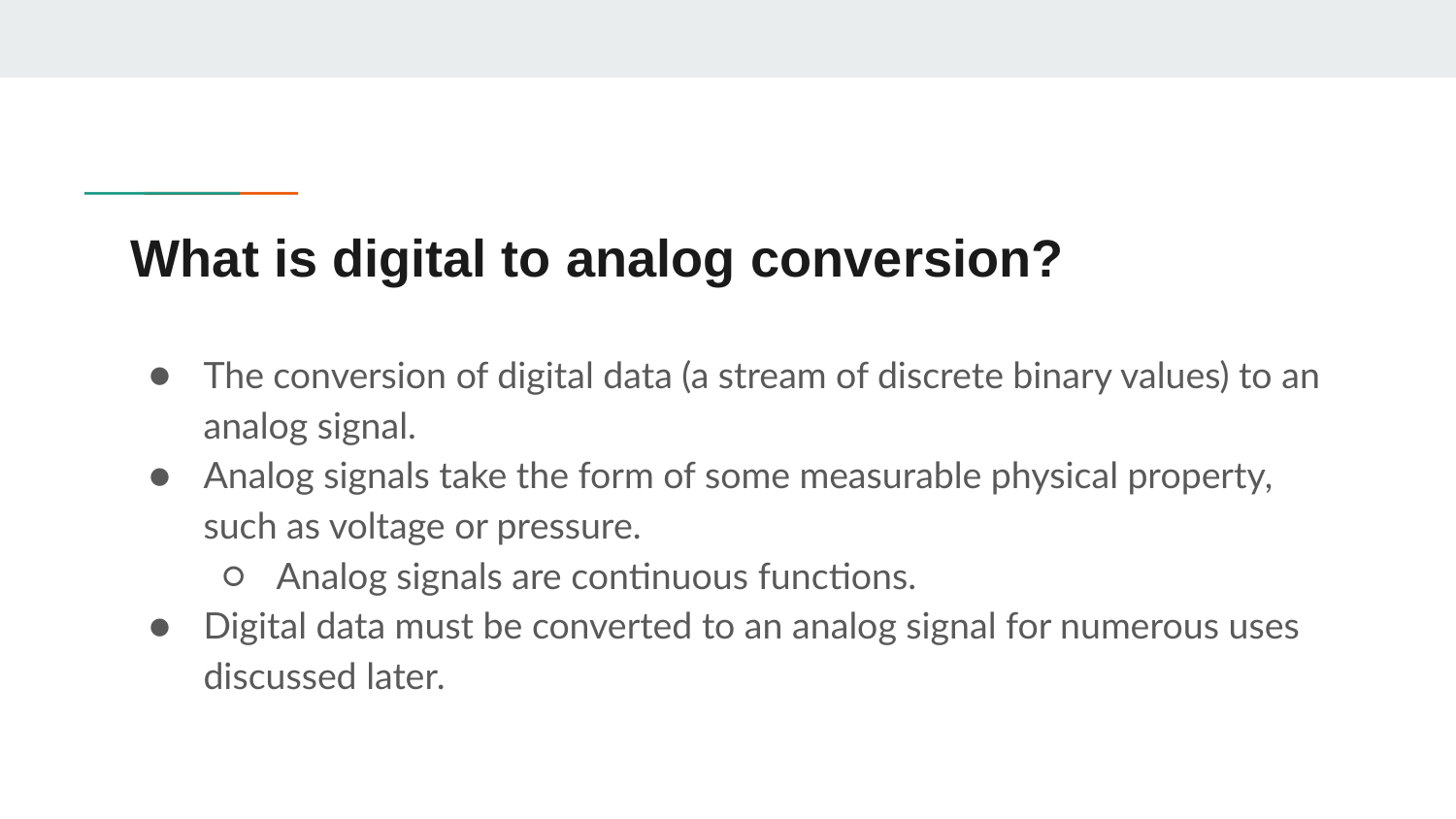

# What is digital to analog conversion?
The conversion of digital data (a stream of discrete binary values) to an analog signal.
Analog signals take the form of some measurable physical property, such as voltage or pressure.
Analog signals are continuous functions.
Digital data must be converted to an analog signal for numerous uses discussed later.